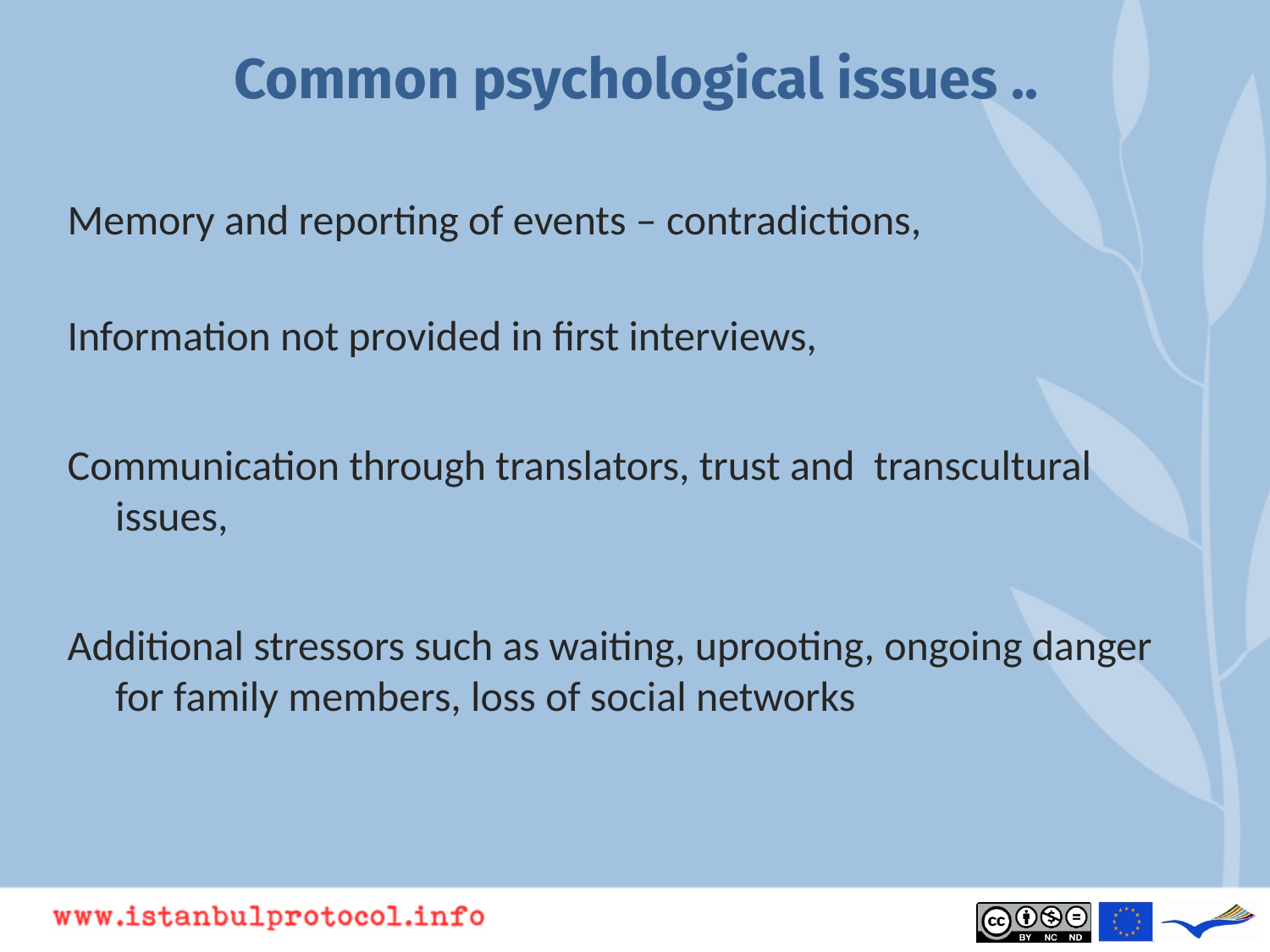

# Common psychological issues ..
Memory and reporting of events – contradictions,
Information not provided in first interviews,

Communication through translators, trust and  transcultural issues,

Additional stressors such as waiting, uprooting, ongoing danger for family members, loss of social networks